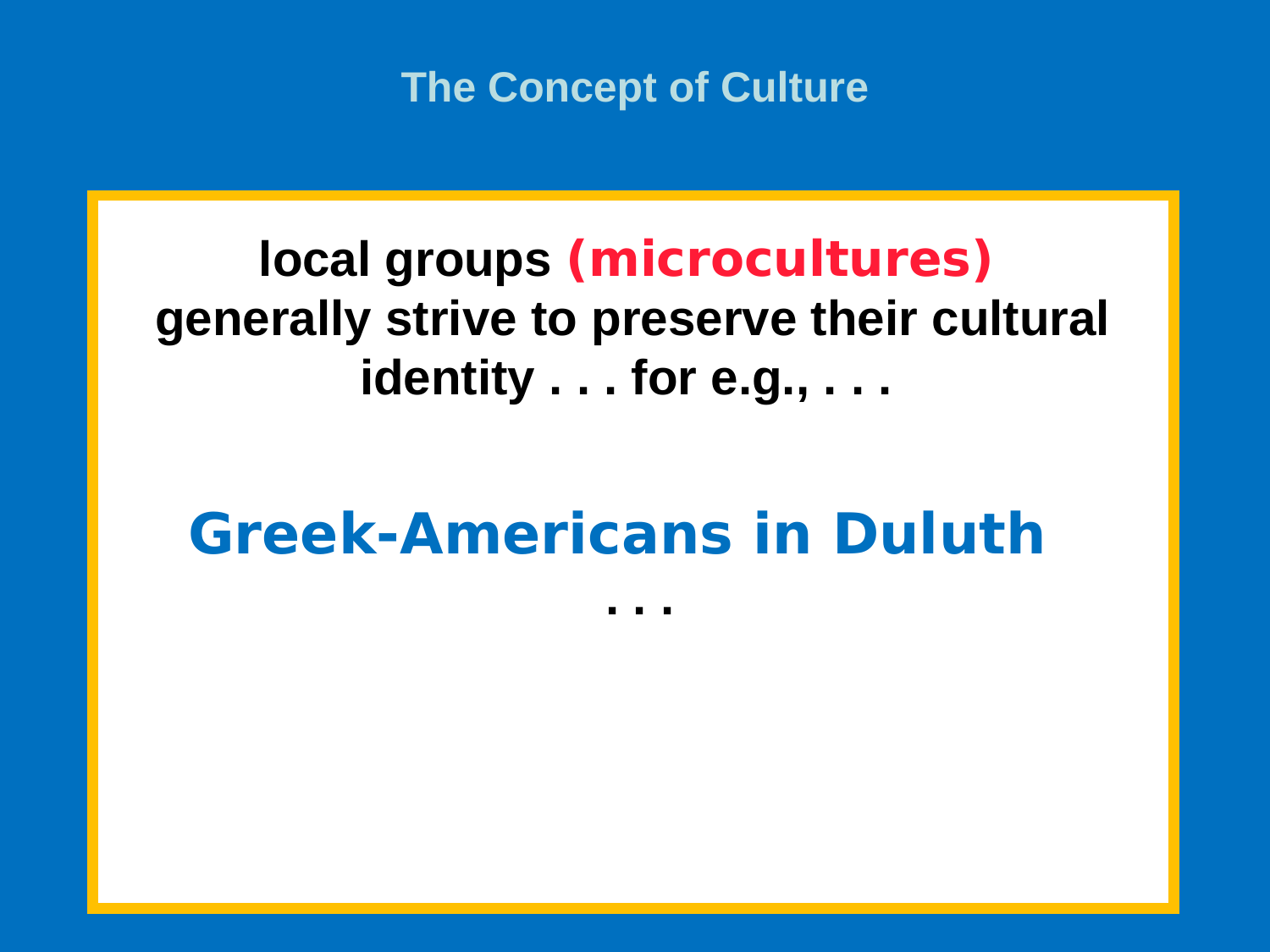

The Concept of Culture
local groups (microcultures)
generally strive to preserve their cultural identity . . . for e.g., . . .

Greek-Americans in Duluth
 . . .